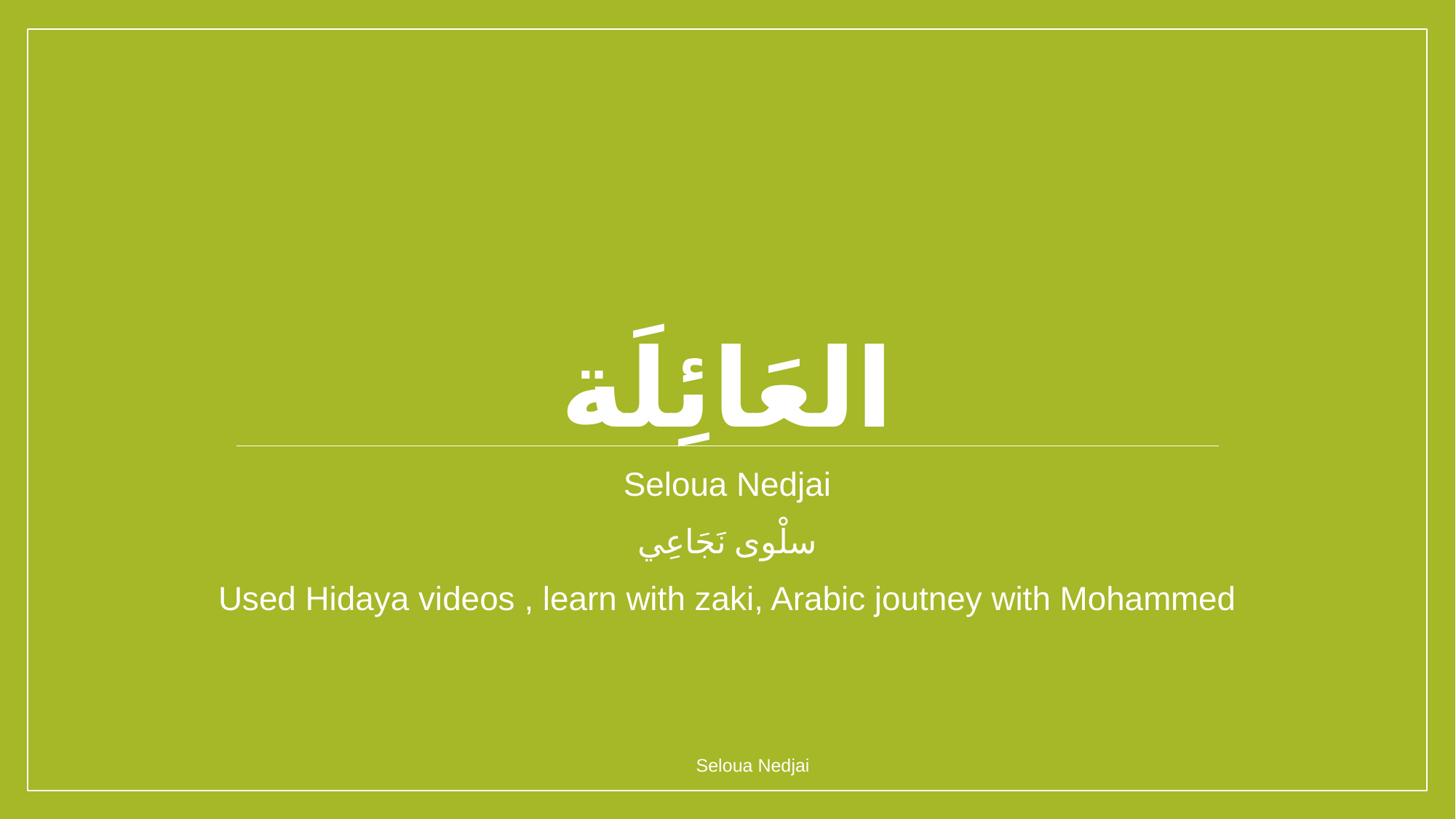

# العَائِلَة
Seloua Nedjai
سلْوى نَجَاعِي
Used Hidaya videos , learn with zaki, Arabic joutney with Mohammed
Seloua Nedjai